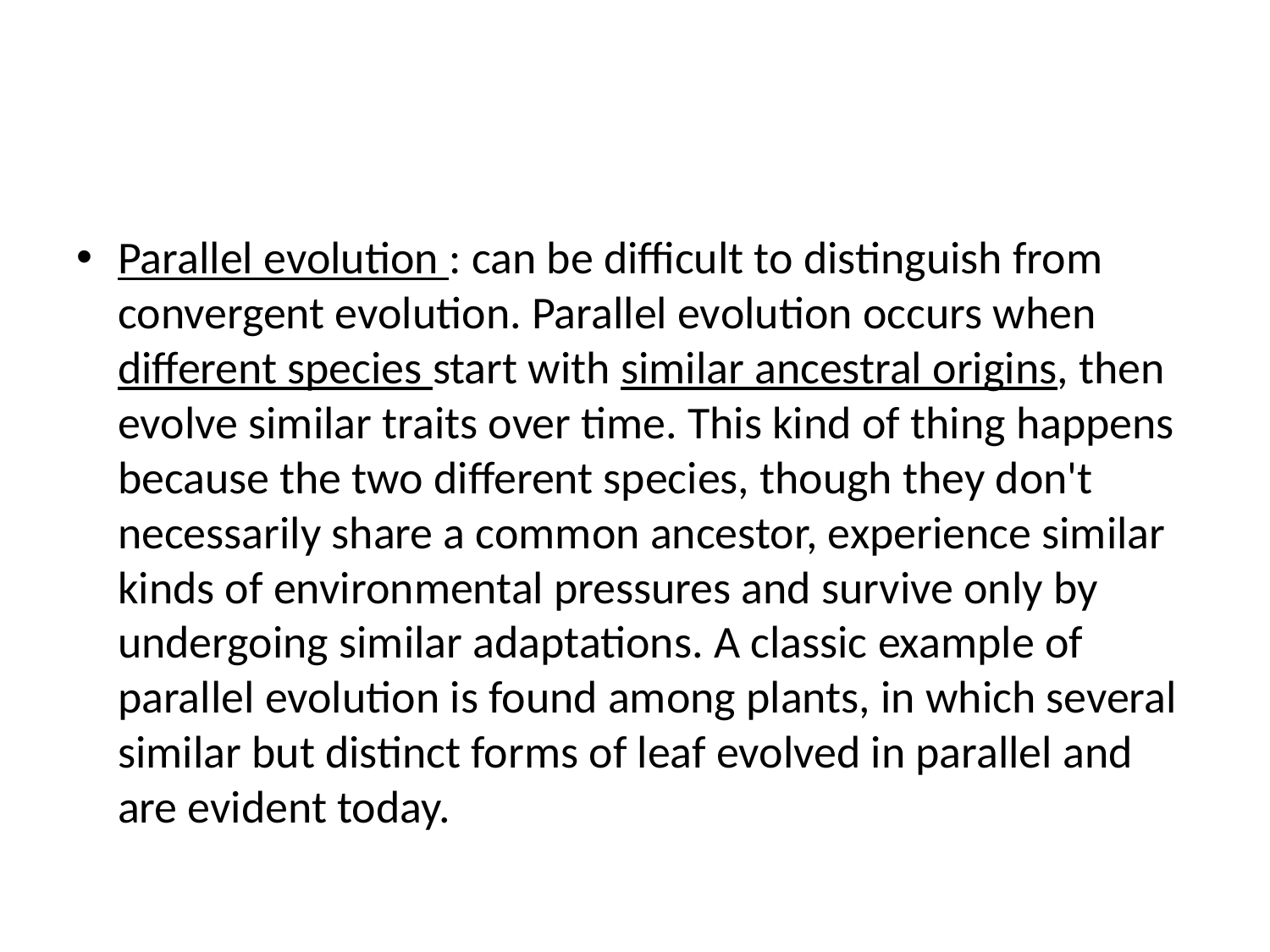

#
Parallel evolution : can be difficult to distinguish from convergent evolution. Parallel evolution occurs when different species start with similar ancestral origins, then evolve similar traits over time. This kind of thing happens because the two different species, though they don't necessarily share a common ancestor, experience similar kinds of environmental pressures and survive only by undergoing similar adaptations. A classic example of parallel evolution is found among plants, in which several similar but distinct forms of leaf evolved in parallel and are evident today.